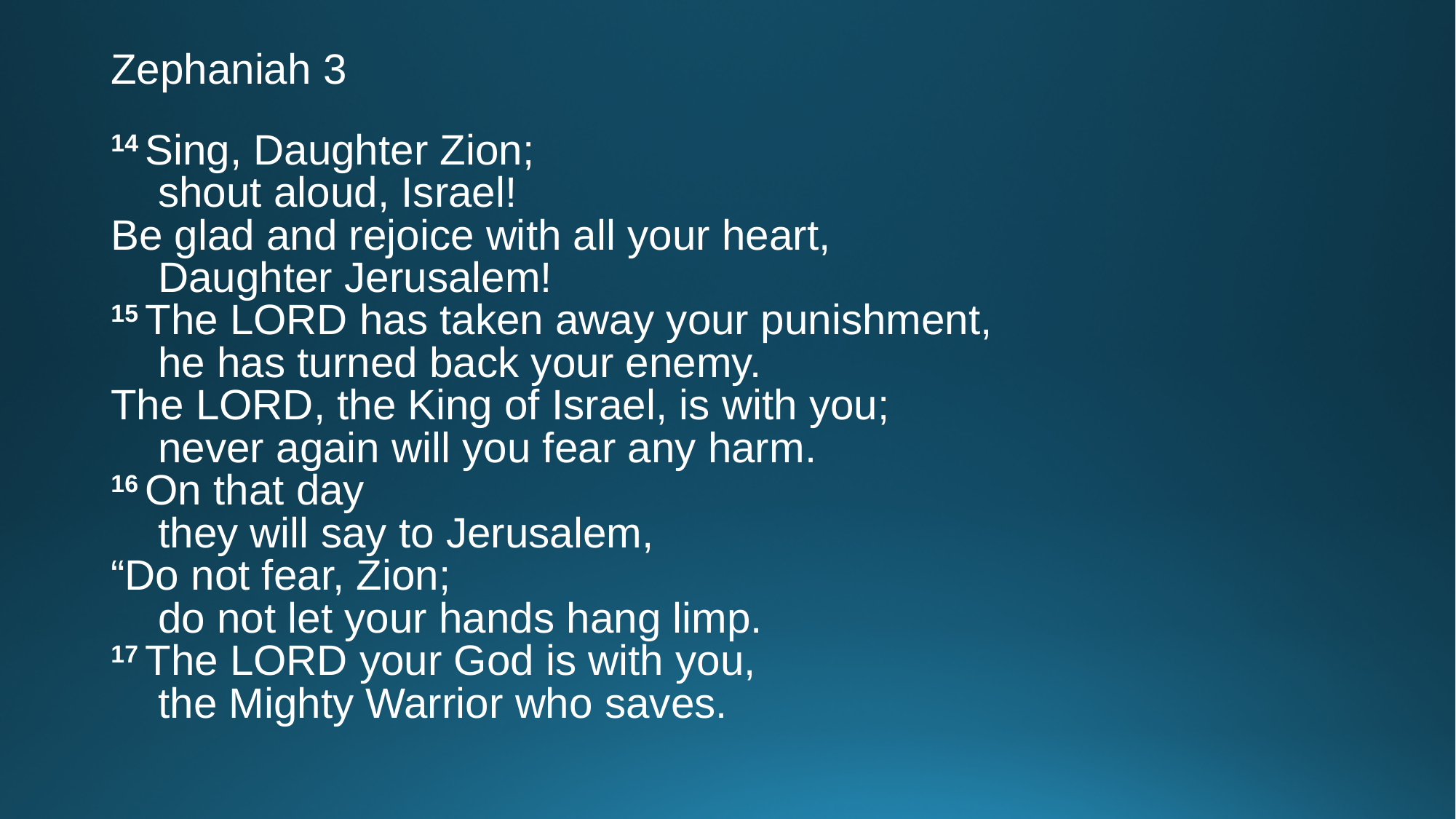

# Zephaniah 3
14 Sing, Daughter Zion;
    shout aloud, Israel!
Be glad and rejoice with all your heart,
    Daughter Jerusalem!
15 The Lord has taken away your punishment,
    he has turned back your enemy.
The Lord, the King of Israel, is with you;
    never again will you fear any harm.
16 On that day
    they will say to Jerusalem,
“Do not fear, Zion;
    do not let your hands hang limp.
17 The Lord your God is with you,
    the Mighty Warrior who saves.